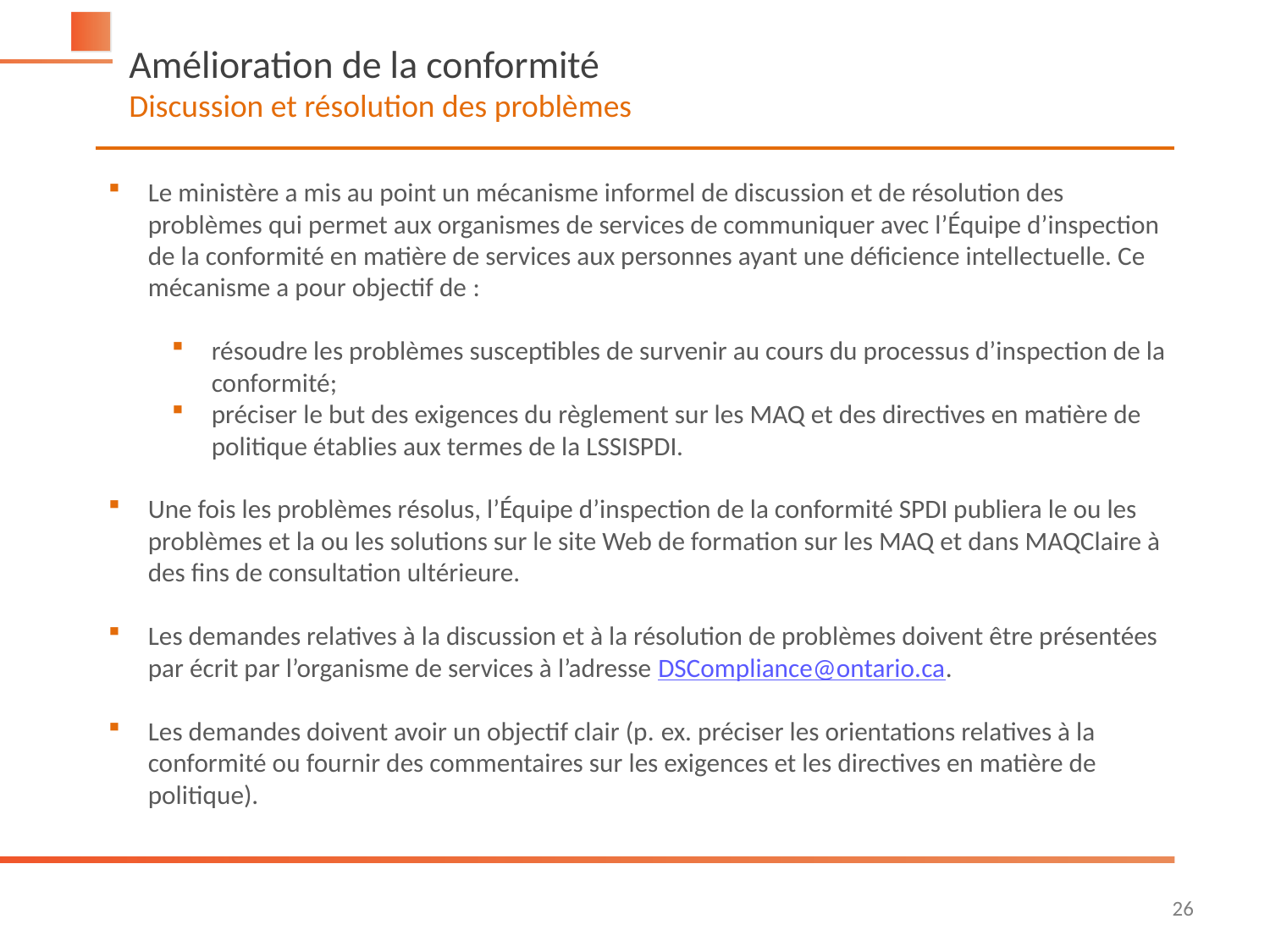

Amélioration de la conformité
Discussion et résolution des problèmes
Le ministère a mis au point un mécanisme informel de discussion et de résolution des problèmes qui permet aux organismes de services de communiquer avec l’Équipe d’inspection de la conformité en matière de services aux personnes ayant une déficience intellectuelle. Ce mécanisme a pour objectif de :

résoudre les problèmes susceptibles de survenir au cours du processus d’inspection de la conformité;
préciser le but des exigences du règlement sur les MAQ et des directives en matière de politique établies aux termes de la LSSISPDI.

Une fois les problèmes résolus, l’Équipe d’inspection de la conformité SPDI publiera le ou les problèmes et la ou les solutions sur le site Web de formation sur les MAQ et dans MAQClaire à des fins de consultation ultérieure.

Les demandes relatives à la discussion et à la résolution de problèmes doivent être présentées par écrit par l’organisme de services à l’adresse DSCompliance@ontario.ca.

Les demandes doivent avoir un objectif clair (p. ex. préciser les orientations relatives à la conformité ou fournir des commentaires sur les exigences et les directives en matière de politique).
26